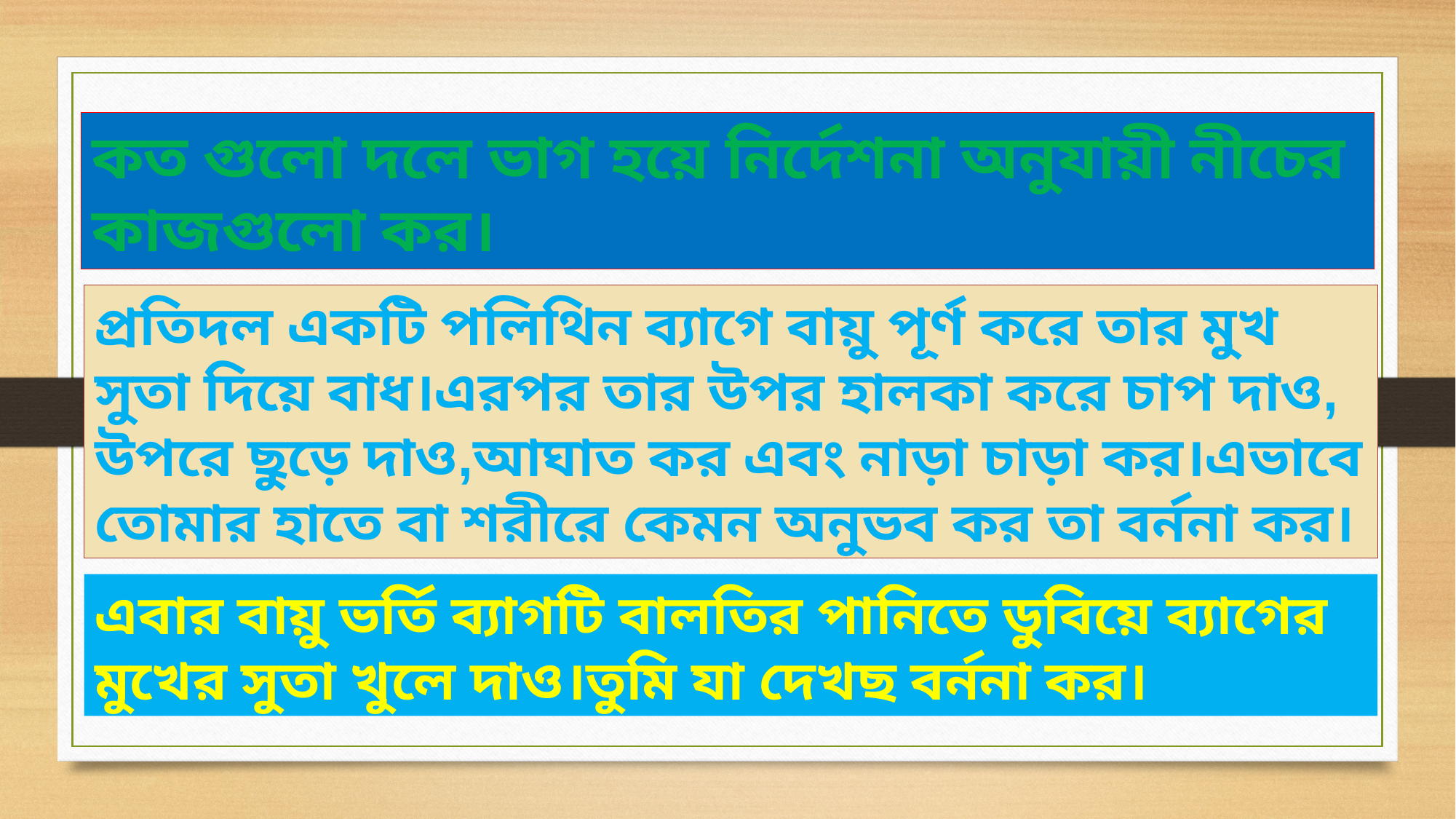

কত গুলো দলে ভাগ হয়ে নির্দেশনা অনুযায়ী নীচের কাজগুলো কর।
প্রতিদল একটি পলিথিন ব্যাগে বায়ু পূর্ণ করে তার মুখ সুতা দিয়ে বাধ।এরপর তার উপর হালকা করে চাপ দাও, উপরে ছুড়ে দাও,আঘাত কর এবং নাড়া চাড়া কর।এভাবে তোমার হাতে বা শরীরে কেমন অনুভব কর তা বর্ননা কর।

এবার বায়ু ভর্তি ব্যাগটি বালতির পানিতে ডুবিয়ে ব্যাগের মুখের সুতা খুলে দাও।তুমি যা দেখছ বর্ননা কর।